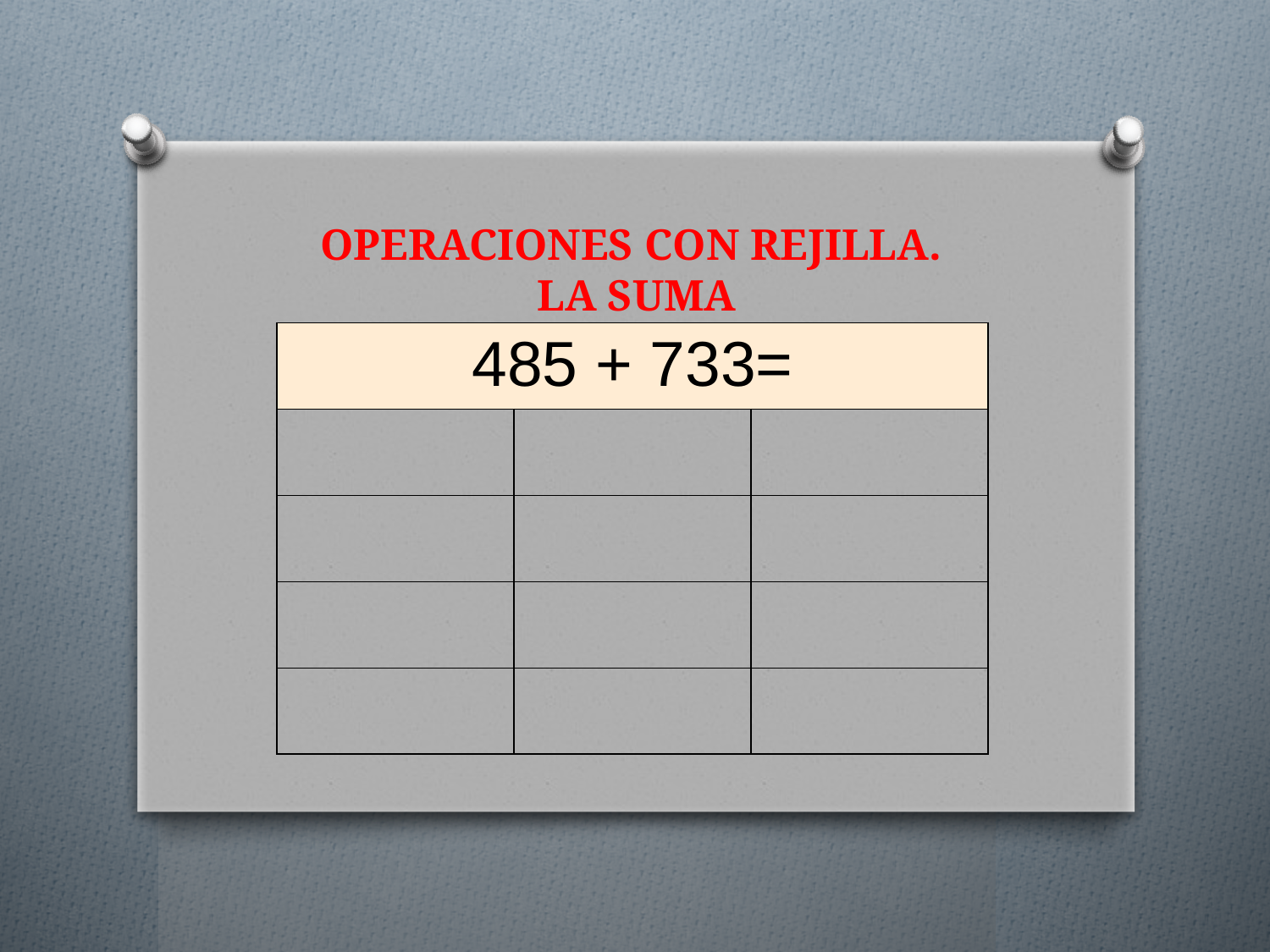

# OPERACIONES CON REJILLA. LA SUMA
| 485 + 733= |  |  |
| --- | --- | --- |
|  |  |  |
|  |  |  |
|  |  |  |
|  |  |  |